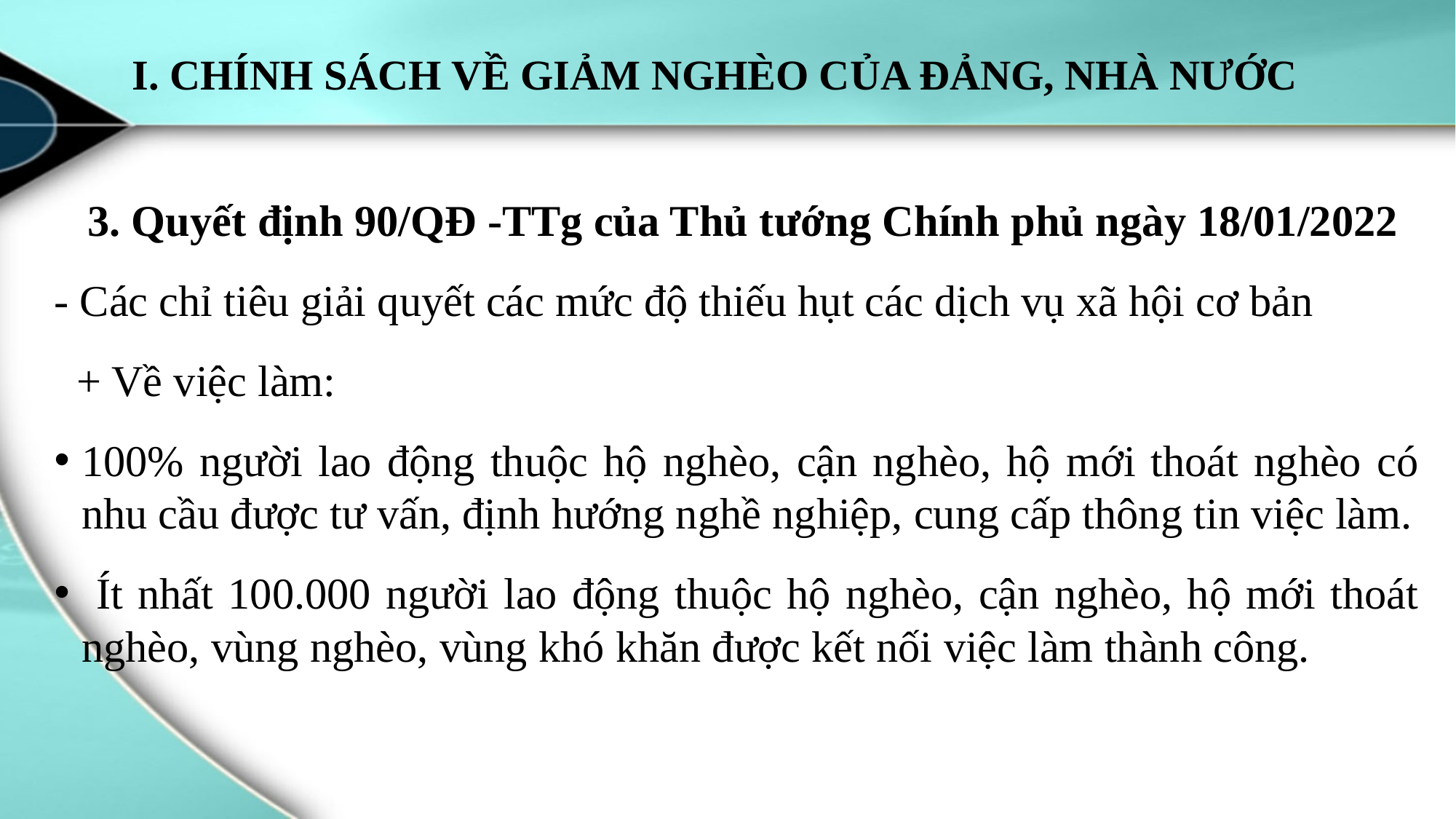

# I. CHÍNH SÁCH VỀ GIẢM NGHÈO CỦA ĐẢNG, NHÀ NƯỚC

   3. Quyết định 90/QĐ -TTg của Thủ tướng Chính phủ ngày 18/01/2022
- Các chỉ tiêu giải quyết các mức độ thiếu hụt các dịch vụ xã hội cơ bản
  + Về việc làm:
100% người lao động thuộc hộ nghèo, cận nghèo, hộ mới thoát nghèo có nhu cầu được tư vấn, định hướng nghề nghiệp, cung cấp thông tin việc làm.
 Ít nhất 100.000 người lao động thuộc hộ nghèo, cận nghèo, hộ mới thoát nghèo, vùng nghèo, vùng khó khăn được kết nối việc làm thành công.